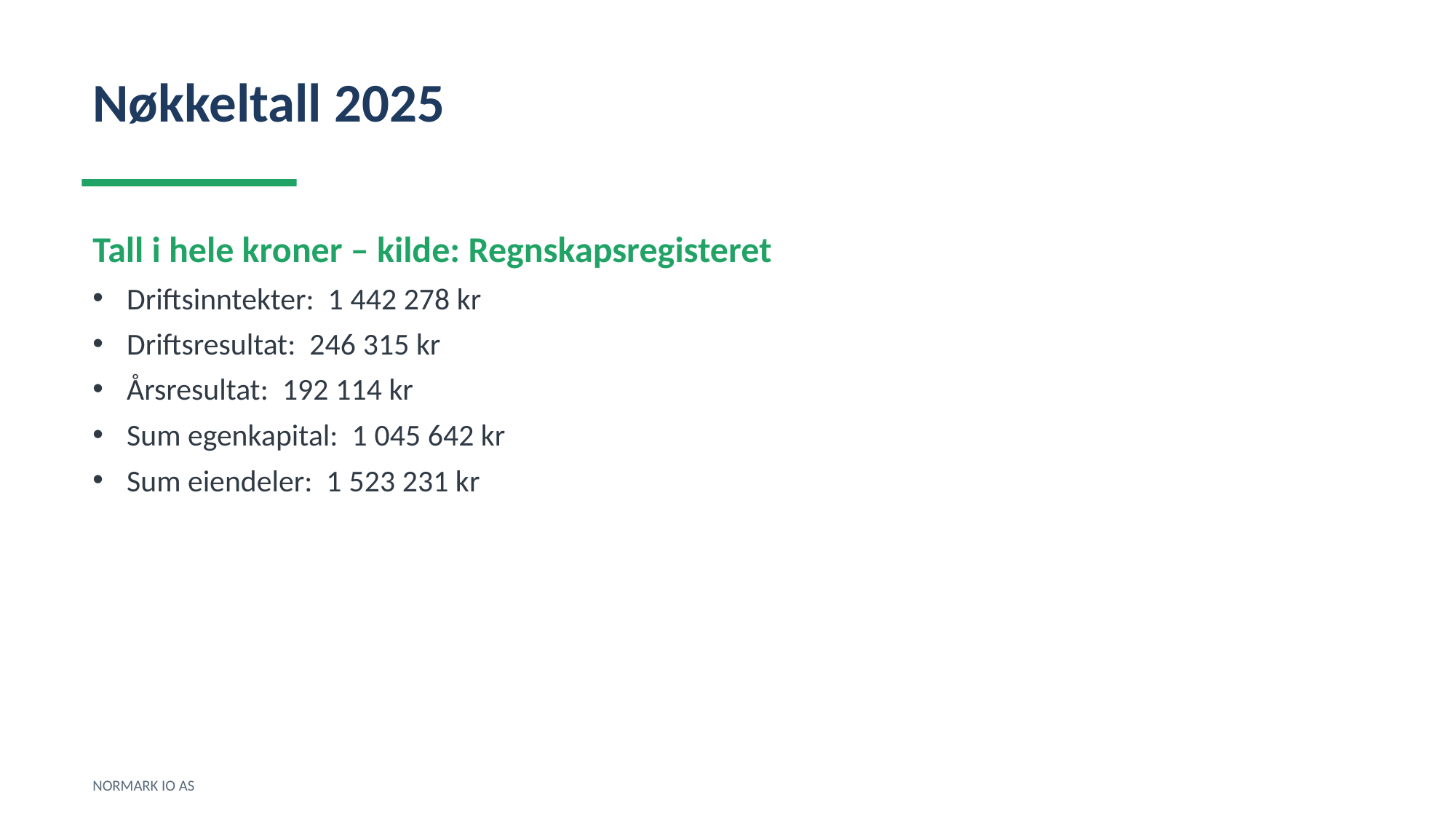

Nøkkeltall 2025

Tall i hele kroner – kilde: Regnskapsregisteret
Driftsinntekter:  1 442 278 kr
Driftsresultat:  246 315 kr
Årsresultat:  192 114 kr
Sum egenkapital:  1 045 642 kr
Sum eiendeler:  1 523 231 kr
NORMARK IO AS